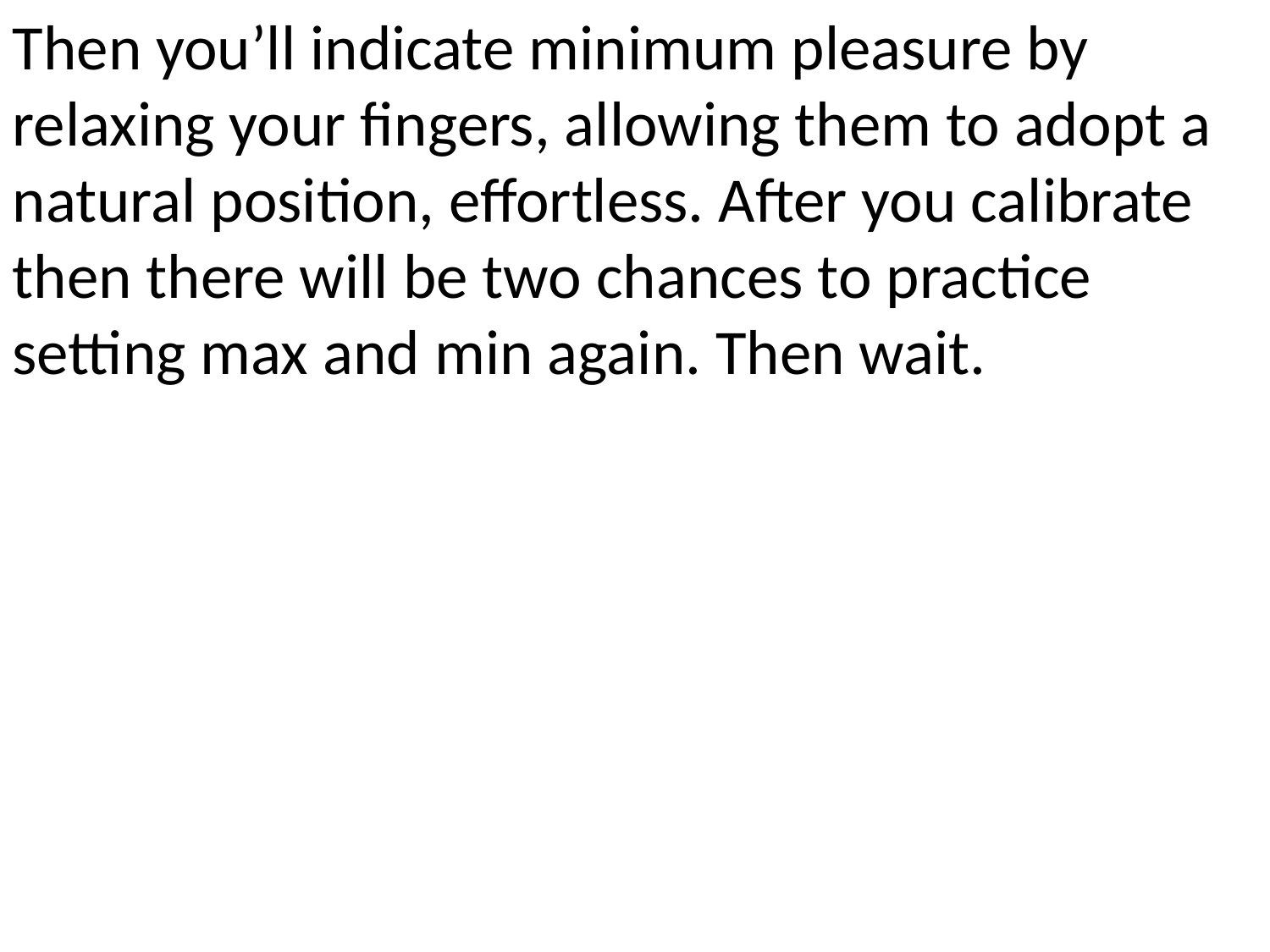

Then you’ll indicate minimum pleasure by relaxing your fingers, allowing them to adopt a natural position, effortless. After you calibrate then there will be two chances to practice setting max and min again. Then wait.